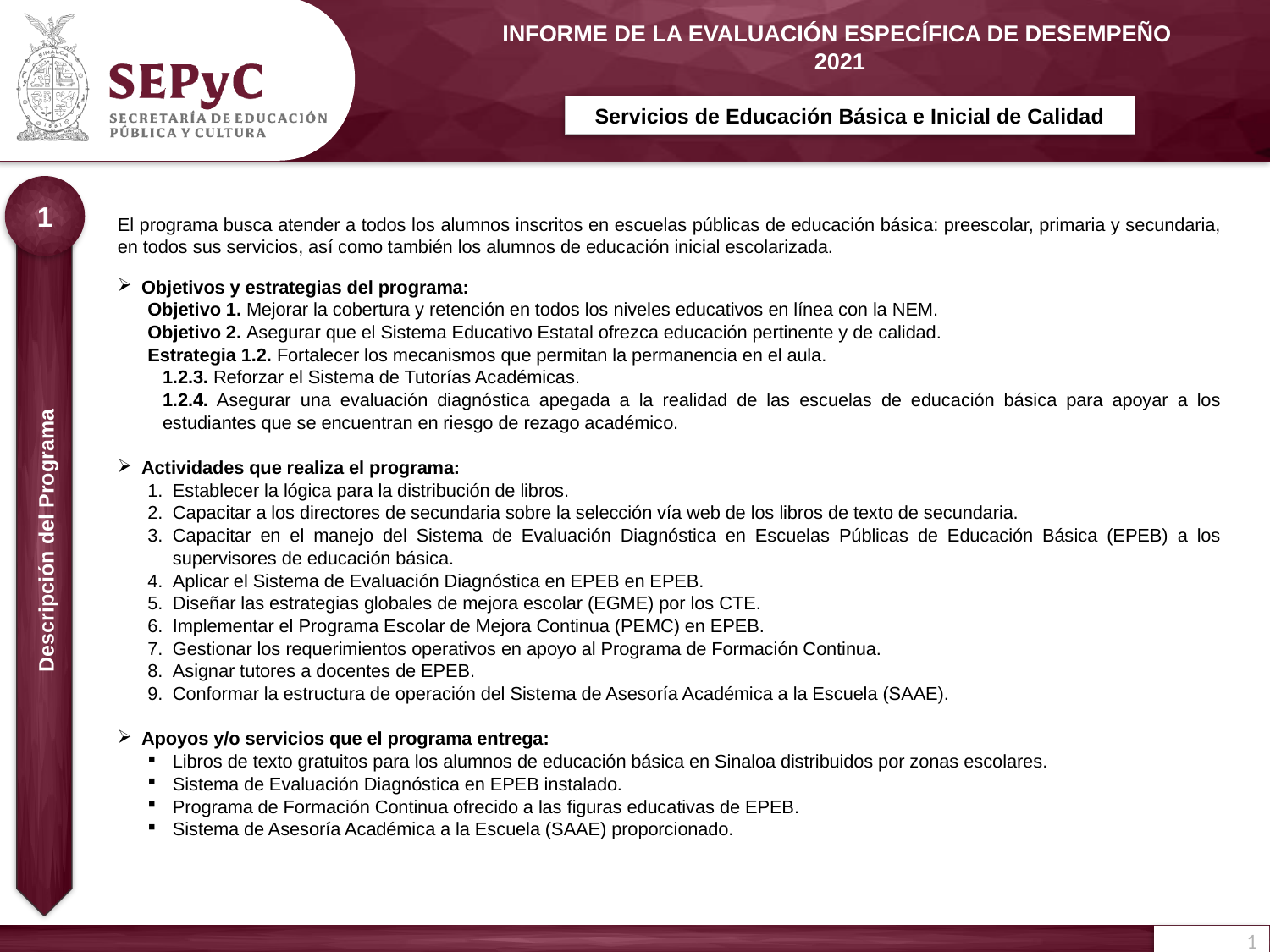

Servicios de Educación Básica e Inicial de Calidad
1
| El programa busca atender a todos los alumnos inscritos en escuelas públicas de educación básica: preescolar, primaria y secundaria, en todos sus servicios, así como también los alumnos de educación inicial escolarizada. Objetivos y estrategias del programa: Objetivo 1. Mejorar la cobertura y retención en todos los niveles educativos en línea con la NEM. Objetivo 2. Asegurar que el Sistema Educativo Estatal ofrezca educación pertinente y de calidad. Estrategia 1.2. Fortalecer los mecanismos que permitan la permanencia en el aula. 1.2.3. Reforzar el Sistema de Tutorías Académicas. 1.2.4. Asegurar una evaluación diagnóstica apegada a la realidad de las escuelas de educación básica para apoyar a los estudiantes que se encuentran en riesgo de rezago académico.   Actividades que realiza el programa: Establecer la lógica para la distribución de libros. Capacitar a los directores de secundaria sobre la selección vía web de los libros de texto de secundaria. Capacitar en el manejo del Sistema de Evaluación Diagnóstica en Escuelas Públicas de Educación Básica (EPEB) a los supervisores de educación básica. Aplicar el Sistema de Evaluación Diagnóstica en EPEB en EPEB. Diseñar las estrategias globales de mejora escolar (EGME) por los CTE. Implementar el Programa Escolar de Mejora Continua (PEMC) en EPEB. Gestionar los requerimientos operativos en apoyo al Programa de Formación Continua. Asignar tutores a docentes de EPEB. Conformar la estructura de operación del Sistema de Asesoría Académica a la Escuela (SAAE).    Apoyos y/o servicios que el programa entrega: Libros de texto gratuitos para los alumnos de educación básica en Sinaloa distribuidos por zonas escolares. Sistema de Evaluación Diagnóstica en EPEB instalado. Programa de Formación Continua ofrecido a las figuras educativas de EPEB. Sistema de Asesoría Académica a la Escuela (SAAE) proporcionado. |
| --- |
Descripción del Programa

1